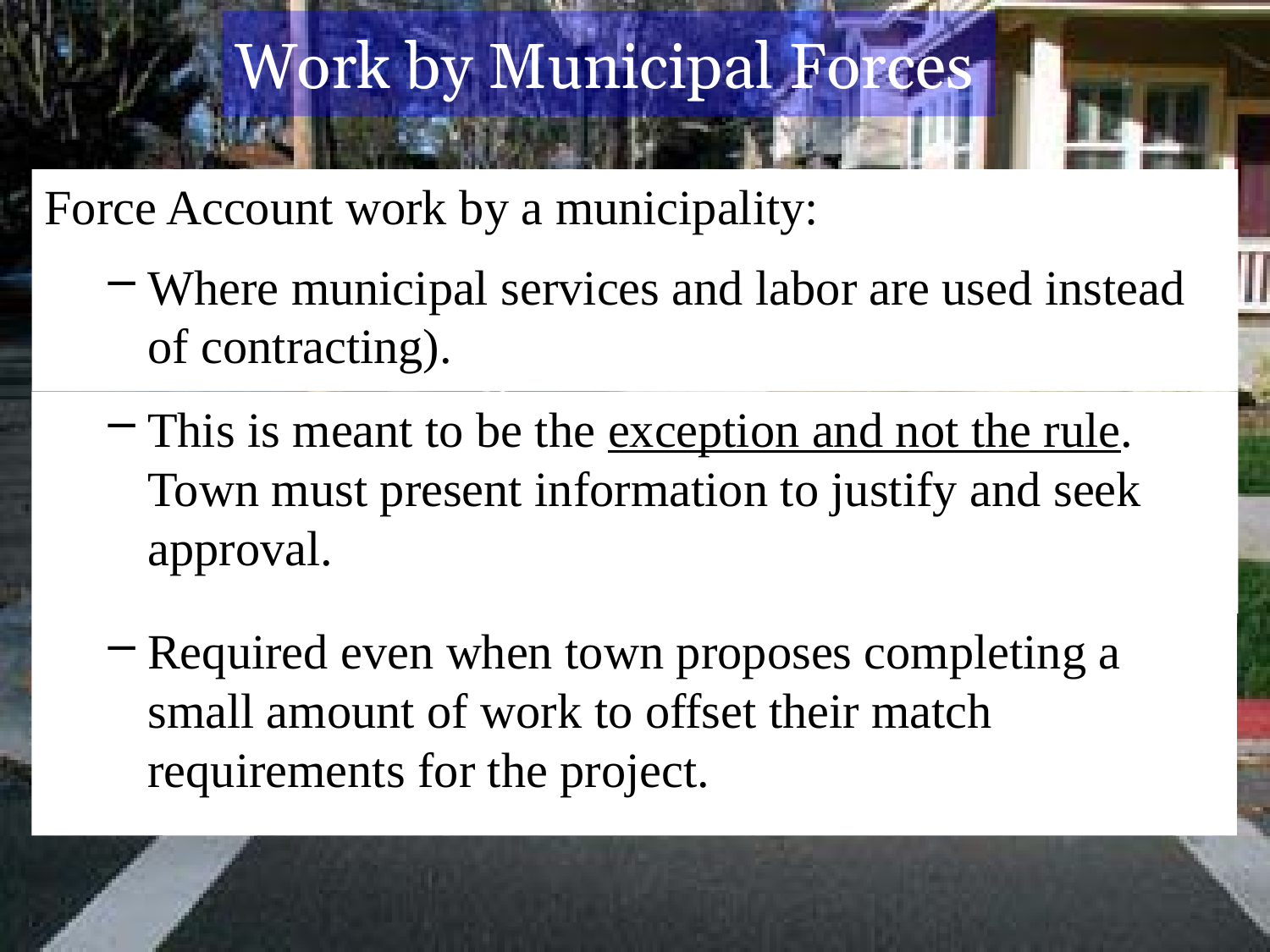

# Work by Municipal Forces
Force Account work by a municipality:
Where municipal services and labor are used instead of contracting).

This is meant to be the exception and not the rule.  Town must present information to justify and seek approval.

Required even when town proposes completing a small amount of work to offset their match requirements for the project.